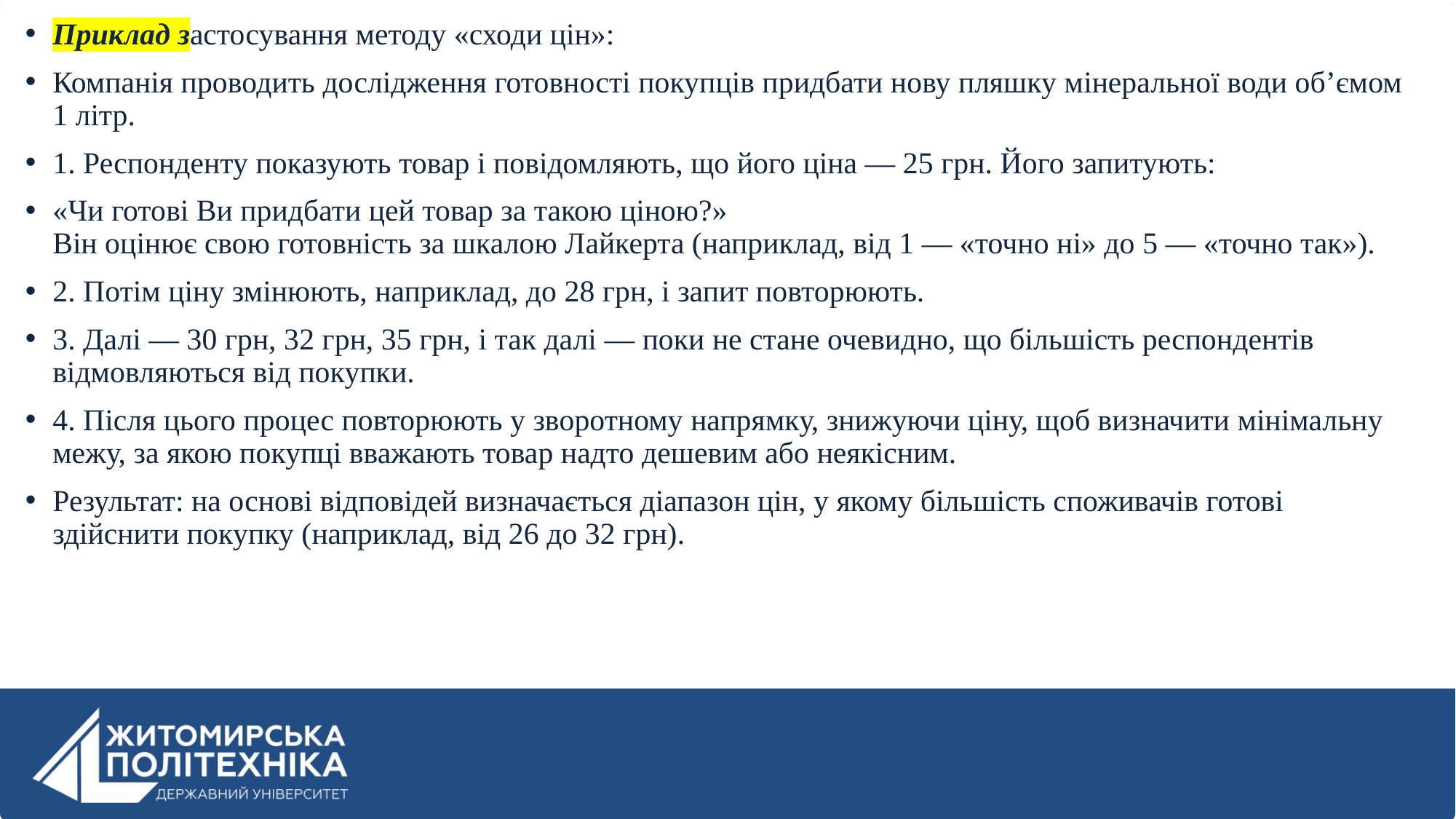

Приклад застосування методу «сходи цін»:
Компанія проводить дослідження готовності покупців придбати нову пляшку мінеральної води об’ємом 1 літр.
1. Респонденту показують товар і повідомляють, що його ціна — 25 грн. Його запитують:
«Чи готові Ви придбати цей товар за такою ціною?»
Він оцінює свою готовність за шкалою Лайкерта (наприклад, від 1 — «точно ні» до 5 — «точно так»).
2. Потім ціну змінюють, наприклад, до 28 грн, і запит повторюють.
3. Далі — 30 грн, 32 грн, 35 грн, і так далі — поки не стане очевидно, що більшість респондентів відмовляються від покупки.
4. Після цього процес повторюють у зворотному напрямку, знижуючи ціну, щоб визначити мінімальну межу, за якою покупці вважають товар надто дешевим або неякісним.
Результат: на основі відповідей визначається діапазон цін, у якому більшість споживачів готові здійснити покупку (наприклад, від 26 до 32 грн).